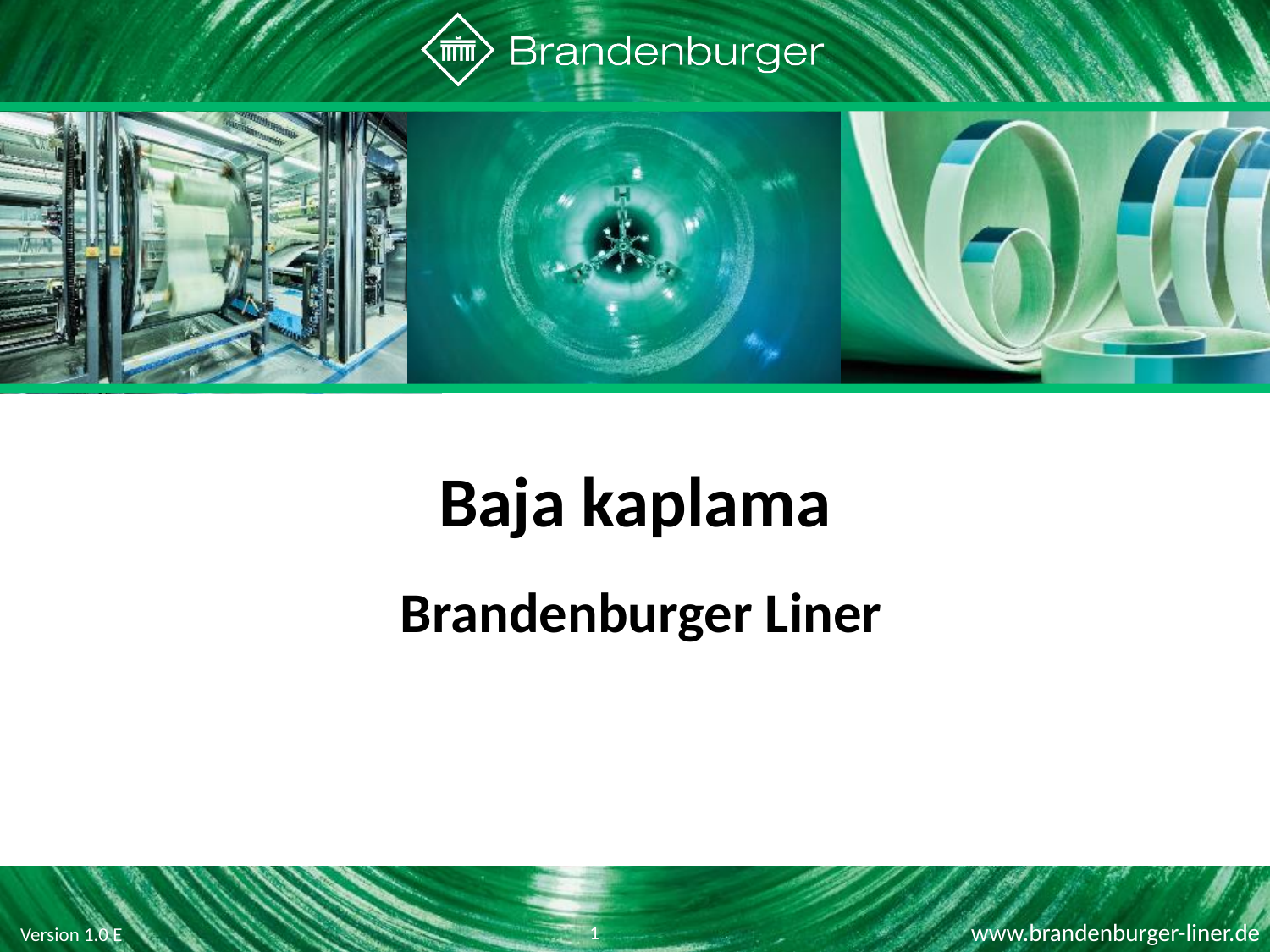

Baja kaplama
 Brandenburger Liner
Version 1.0 E